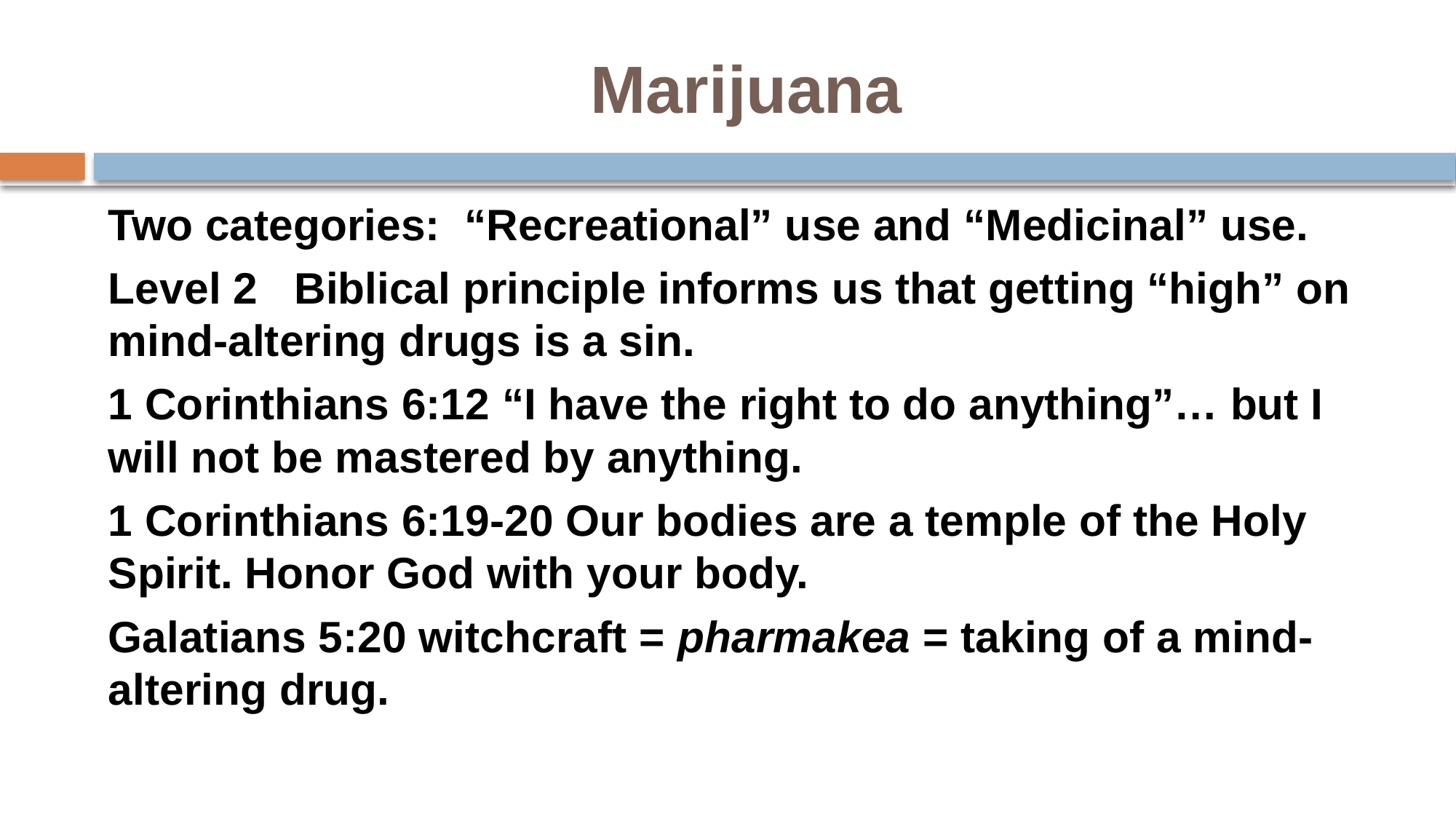

# Marijuana
Two categories:  “Recreational” use and “Medicinal” use.
Level 2   Biblical principle informs us that getting “high” on mind-altering drugs is a sin.
1 Corinthians 6:12 “I have the right to do anything”… but I will not be mastered by anything.
1 Corinthians 6:19-20 Our bodies are a temple of the Holy Spirit. Honor God with your body.
Galatians 5:20 witchcraft = pharmakea = taking of a mind-altering drug.